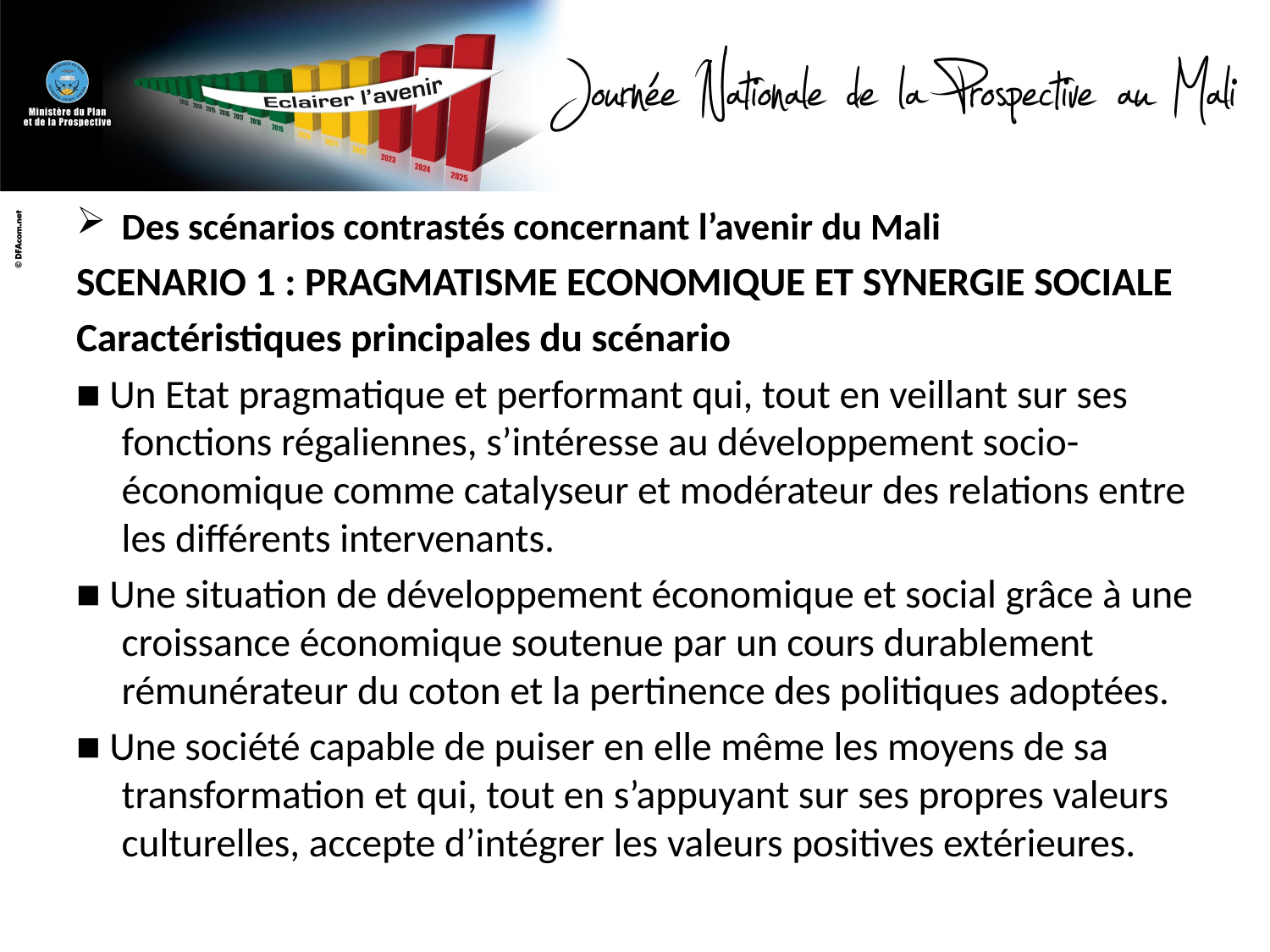

Des scénarios contrastés concernant l’avenir du Mali
SCENARIO 1 : PRAGMATISME ECONOMIQUE ET SYNERGIE SOCIALE
Caractéristiques principales du scénario
■ Un Etat pragmatique et performant qui, tout en veillant sur ses fonctions régaliennes, s’intéresse au développement socio- économique comme catalyseur et modérateur des relations entre les différents intervenants.
■ Une situation de développement économique et social grâce à une croissance économique soutenue par un cours durablement rémunérateur du coton et la pertinence des politiques adoptées.
■ Une société capable de puiser en elle même les moyens de sa transformation et qui, tout en s’appuyant sur ses propres valeurs culturelles, accepte d’intégrer les valeurs positives extérieures.